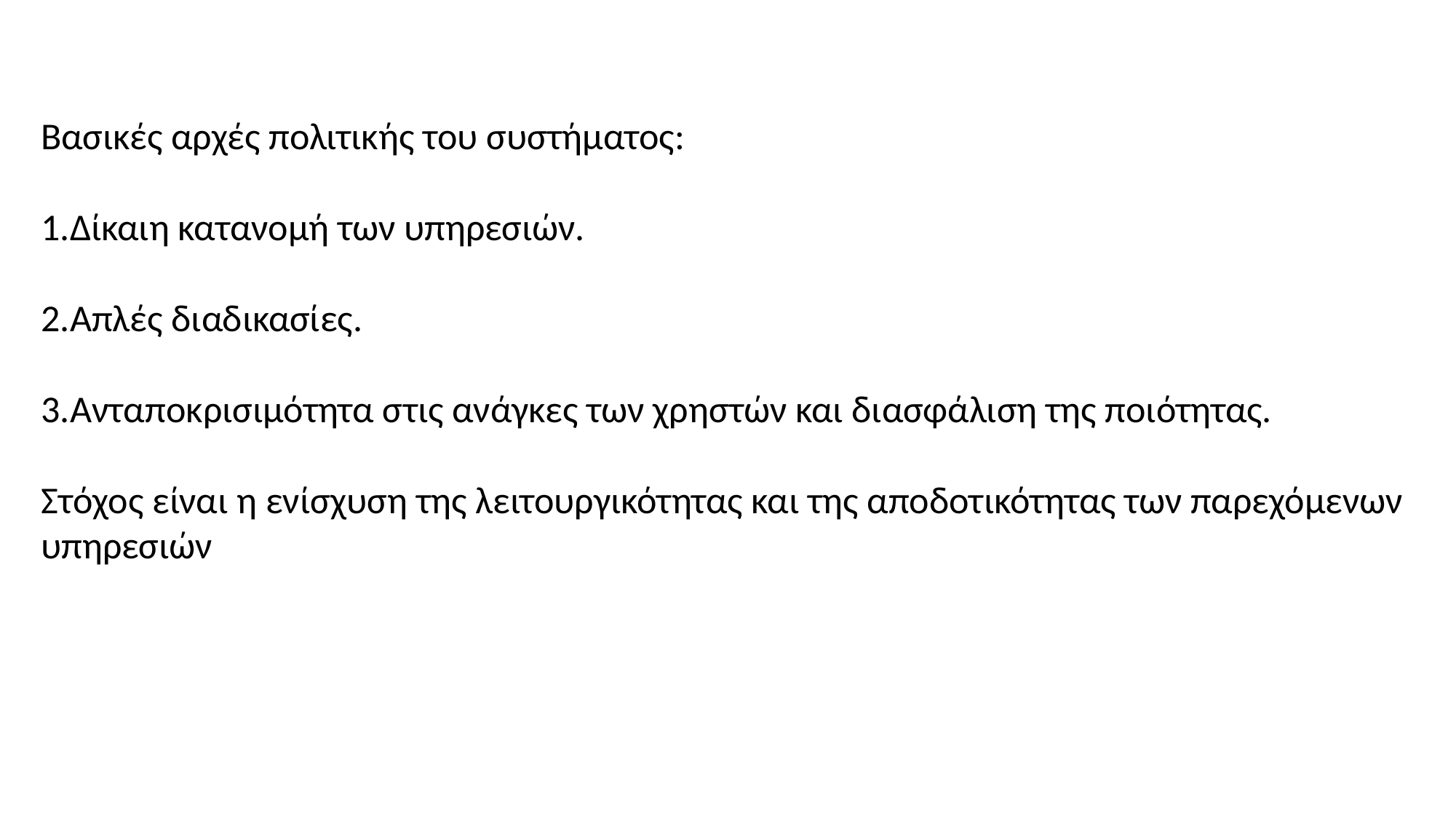

Βασικές αρχές πολιτικής του συστήματος:

1.Δίκαιη κατανομή των υπηρεσιών.

2.Απλές διαδικασίες.

3.Ανταποκρισιμότητα στις ανάγκες των χρηστών και διασφάλιση της ποιότητας.

Στόχος είναι η ενίσχυση της λειτουργικότητας και της αποδοτικότητας των παρεχόμενων υπηρεσιών